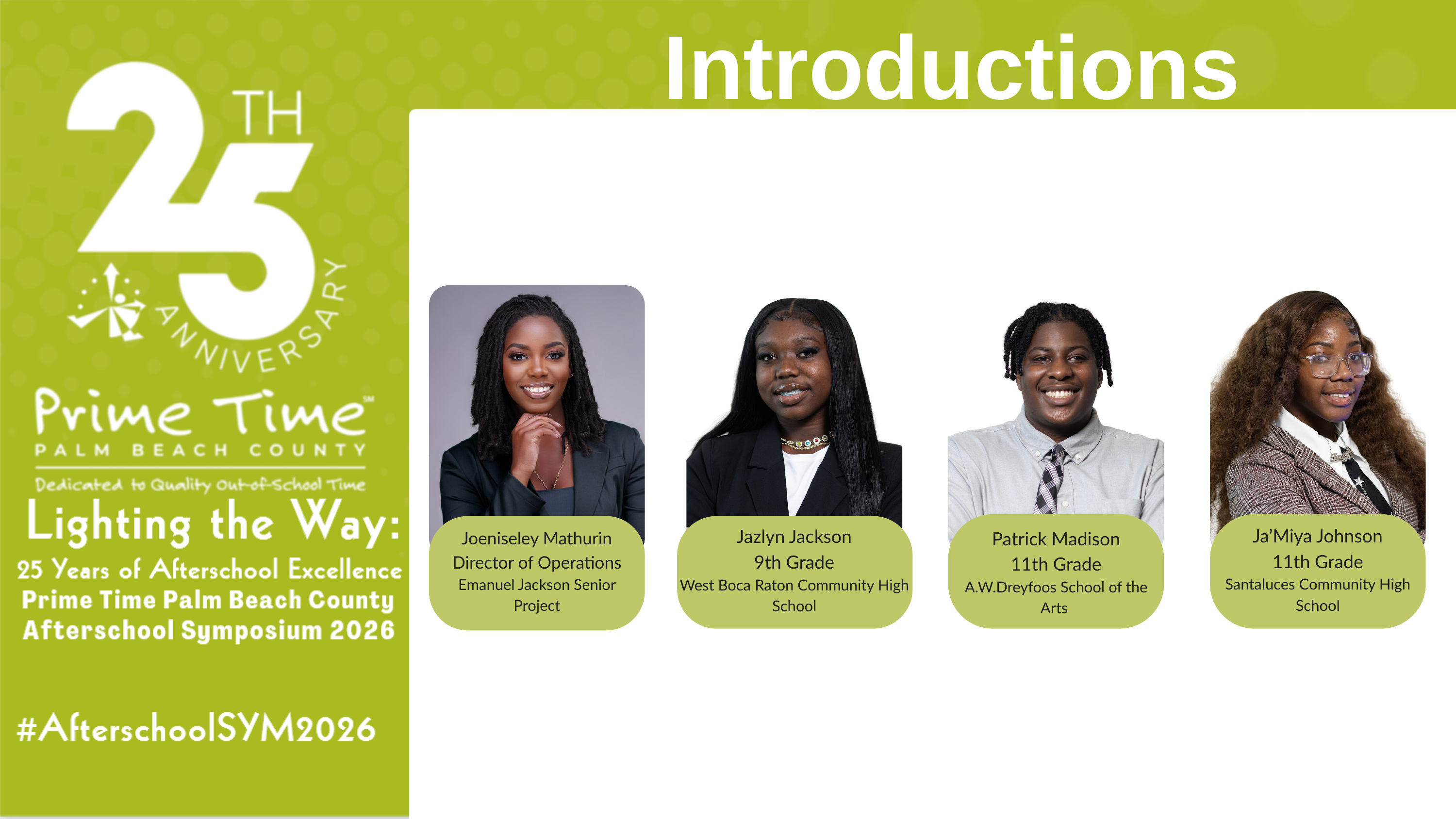

Introductions

Ja’Miya Johnson
11th Grade
Santaluces Community High School
Jazlyn Jackson
9th Grade
West Boca Raton Community High School
Patrick Madison
11th Grade
A.W.Dreyfoos School of the Arts
Joeniseley Mathurin
Director of Operations
Emanuel Jackson Senior Project